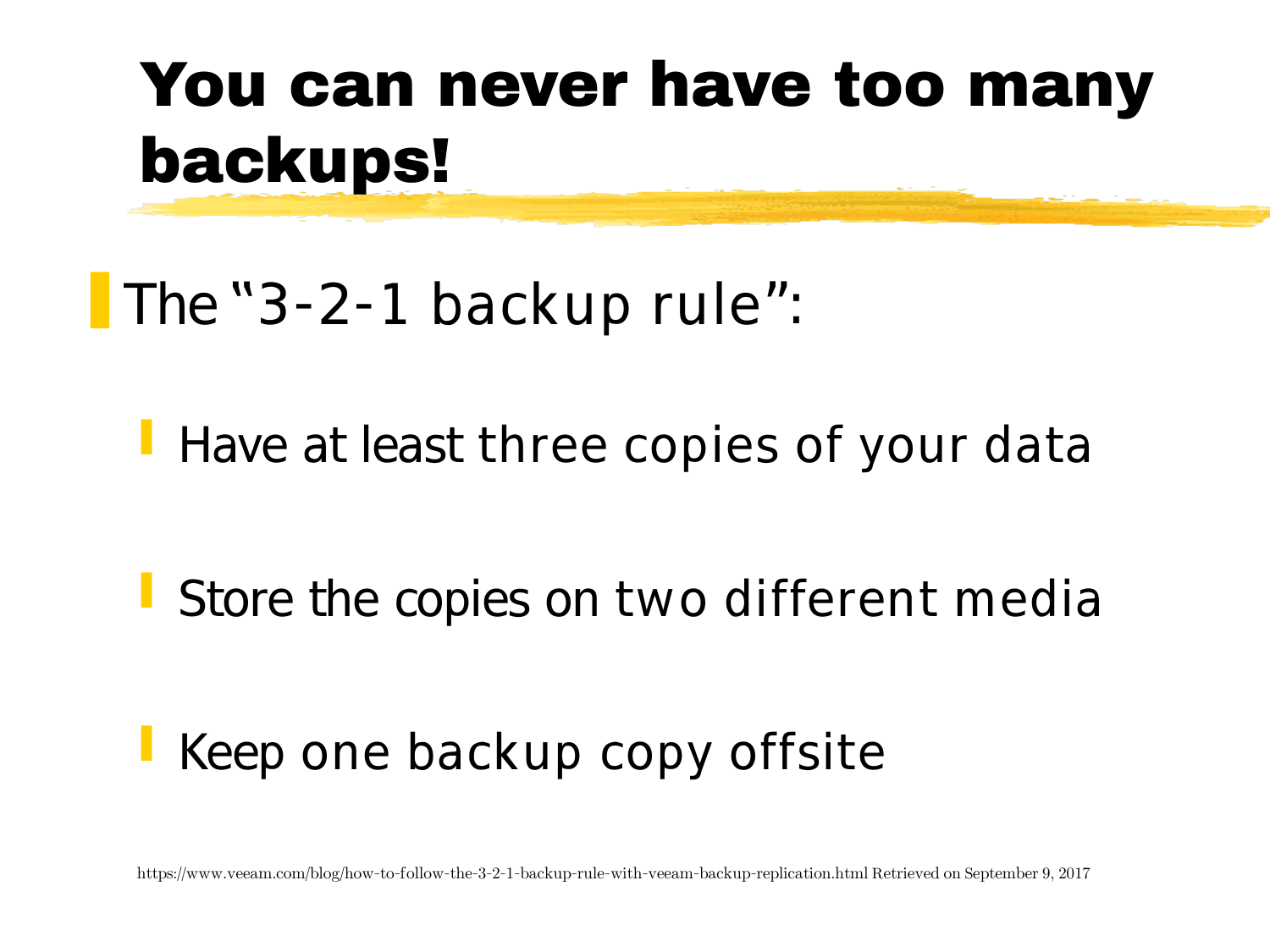

# You can never have too many backups!
The “3-2-1 backup rule”:
Have at least three copies of your data

Store the copies on two different media

Keep one backup copy offsite
https://www.veeam.com/blog/how-to-follow-the-3-2-1-backup-rule-with-veeam-backup-replication.html Retrieved on September 9, 2017